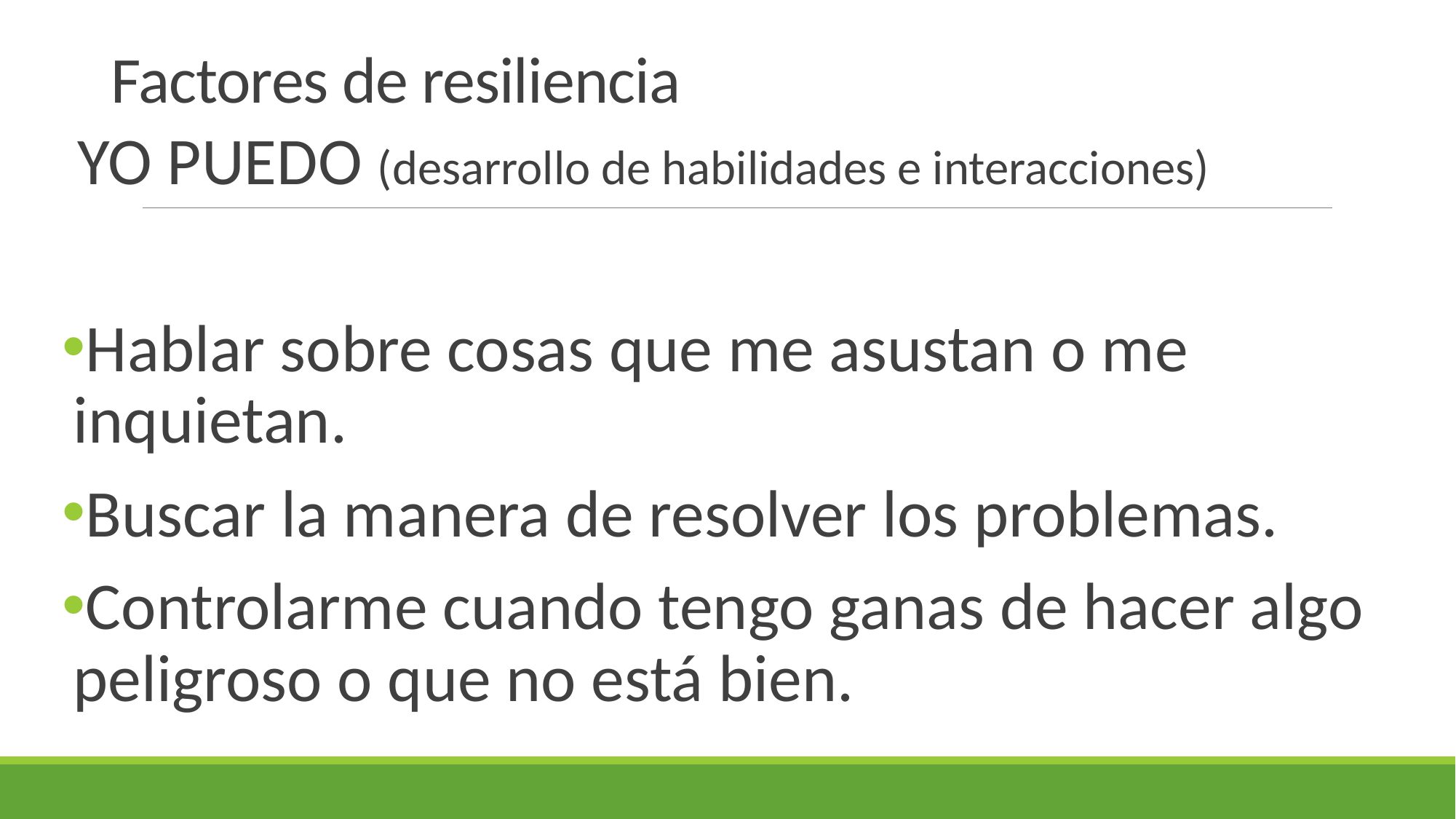

# Factores de resiliencia
YO PUEDO (desarrollo de habilidades e interacciones)

Hablar sobre cosas que me asustan o me inquietan.
Buscar la manera de resolver los problemas.
Controlarme cuando tengo ganas de hacer algo peligroso o que no está bien.